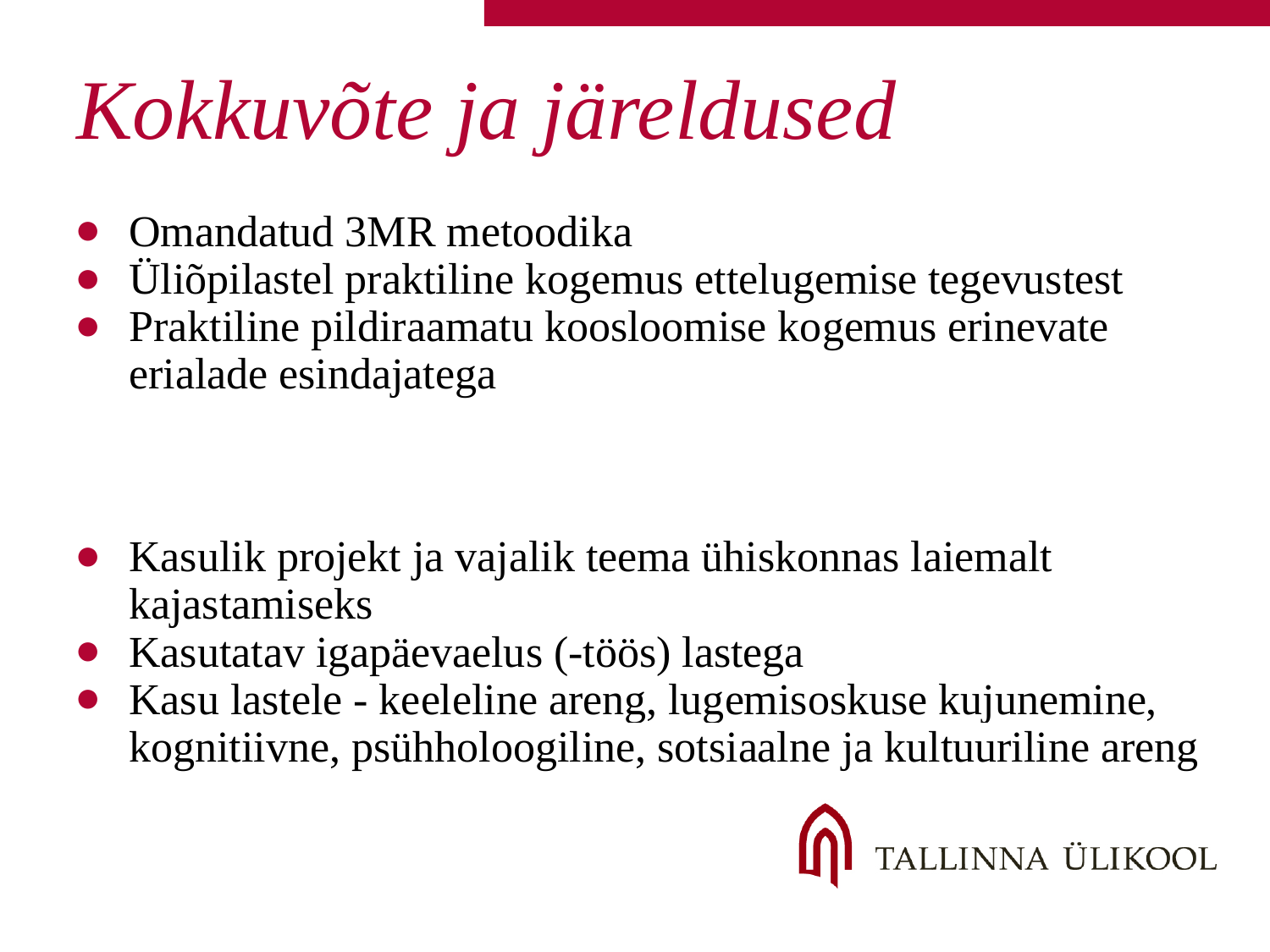

# Kokkuvõte ja järeldused
Omandatud 3MR metoodika
Üliõpilastel praktiline kogemus ettelugemise tegevustest
Praktiline pildiraamatu koosloomise kogemus erinevate erialade esindajatega

Kasulik projekt ja vajalik teema ühiskonnas laiemalt kajastamiseks
Kasutatav igapäevaelus (-töös) lastega
Kasu lastele - keeleline areng, lugemisoskuse kujunemine, kognitiivne, psühholoogiline, sotsiaalne ja kultuuriline areng